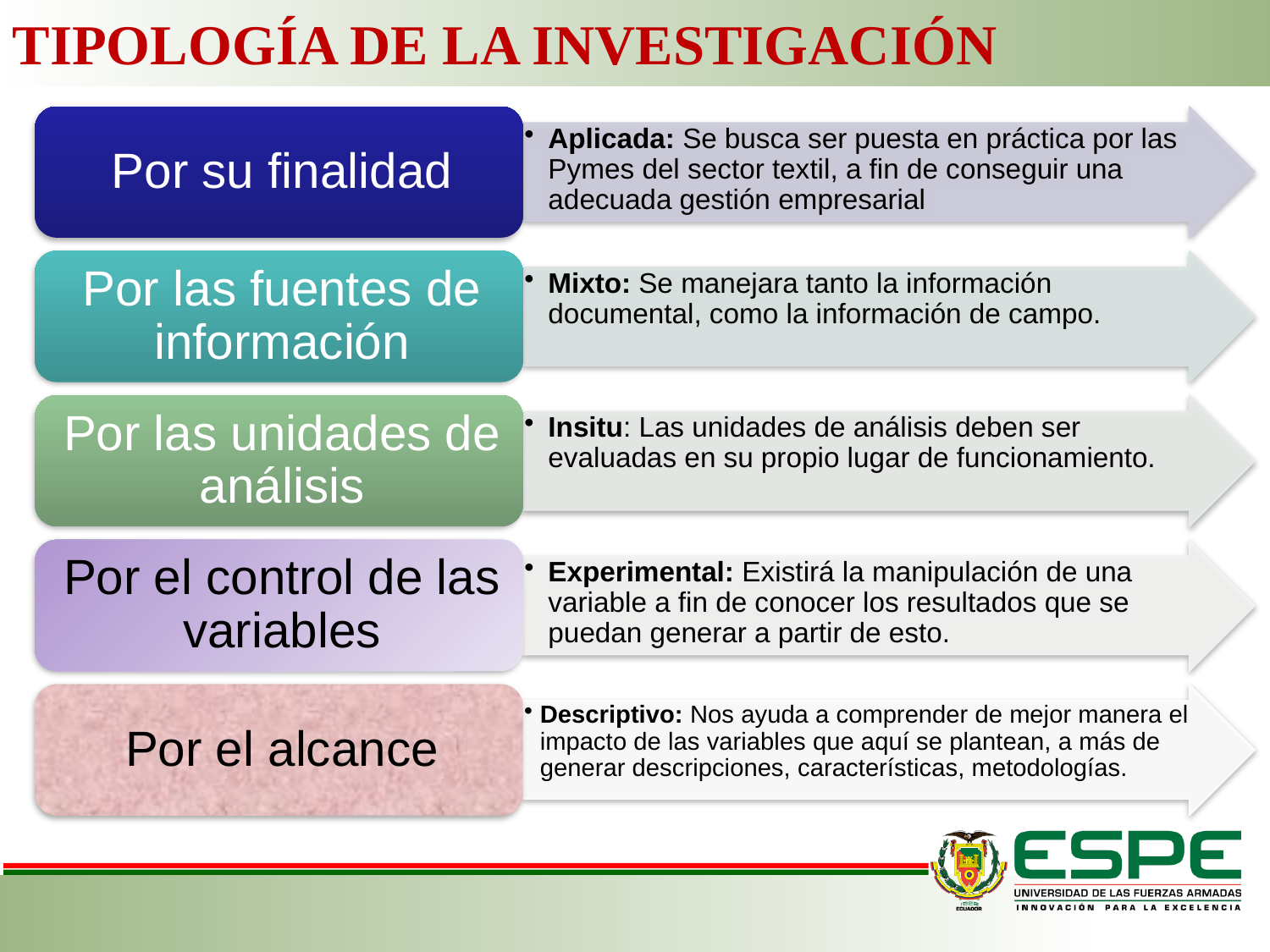

TIPOLOGÍA DE LA INVESTIGACIÓN
Aplicada: Se busca ser puesta en práctica por las Pymes del sector textil, a fin de conseguir una adecuada gestión empresarial
Por su finalidad
Mixto: Se manejara tanto la información documental, como la información de campo.
Por las fuentes de información
Insitu: Las unidades de análisis deben ser evaluadas en su propio lugar de funcionamiento.
Por las unidades de análisis
Experimental: Existirá la manipulación de una variable a fin de conocer los resultados que se puedan generar a partir de esto.
Por el control de las variables
Descriptivo: Nos ayuda a comprender de mejor manera el impacto de las variables que aquí se plantean, a más de generar descripciones, características, metodologías.
Por el alcance